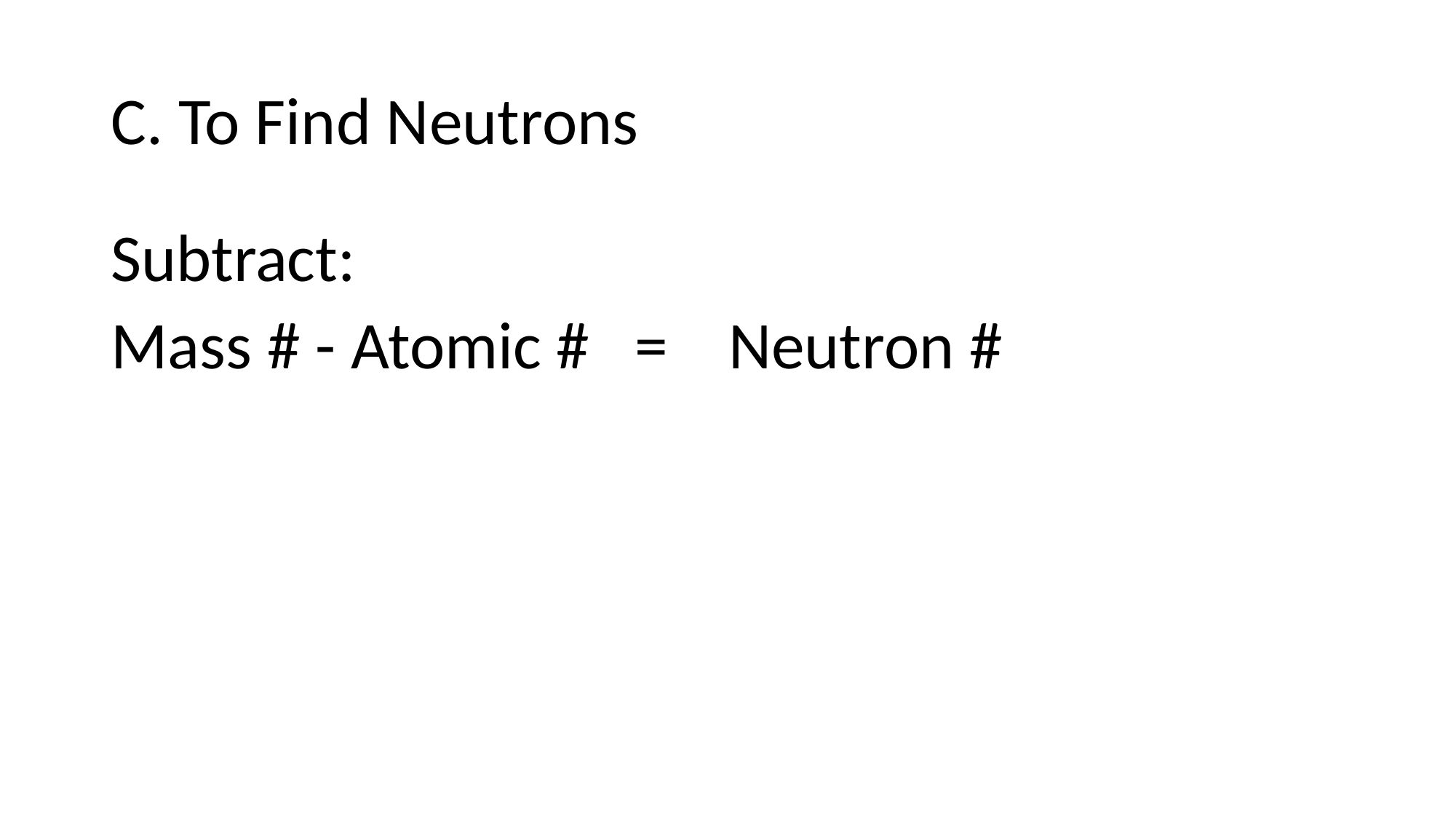

# C. To Find Neutrons
Subtract:
Mass # - Atomic #   =    Neutron #